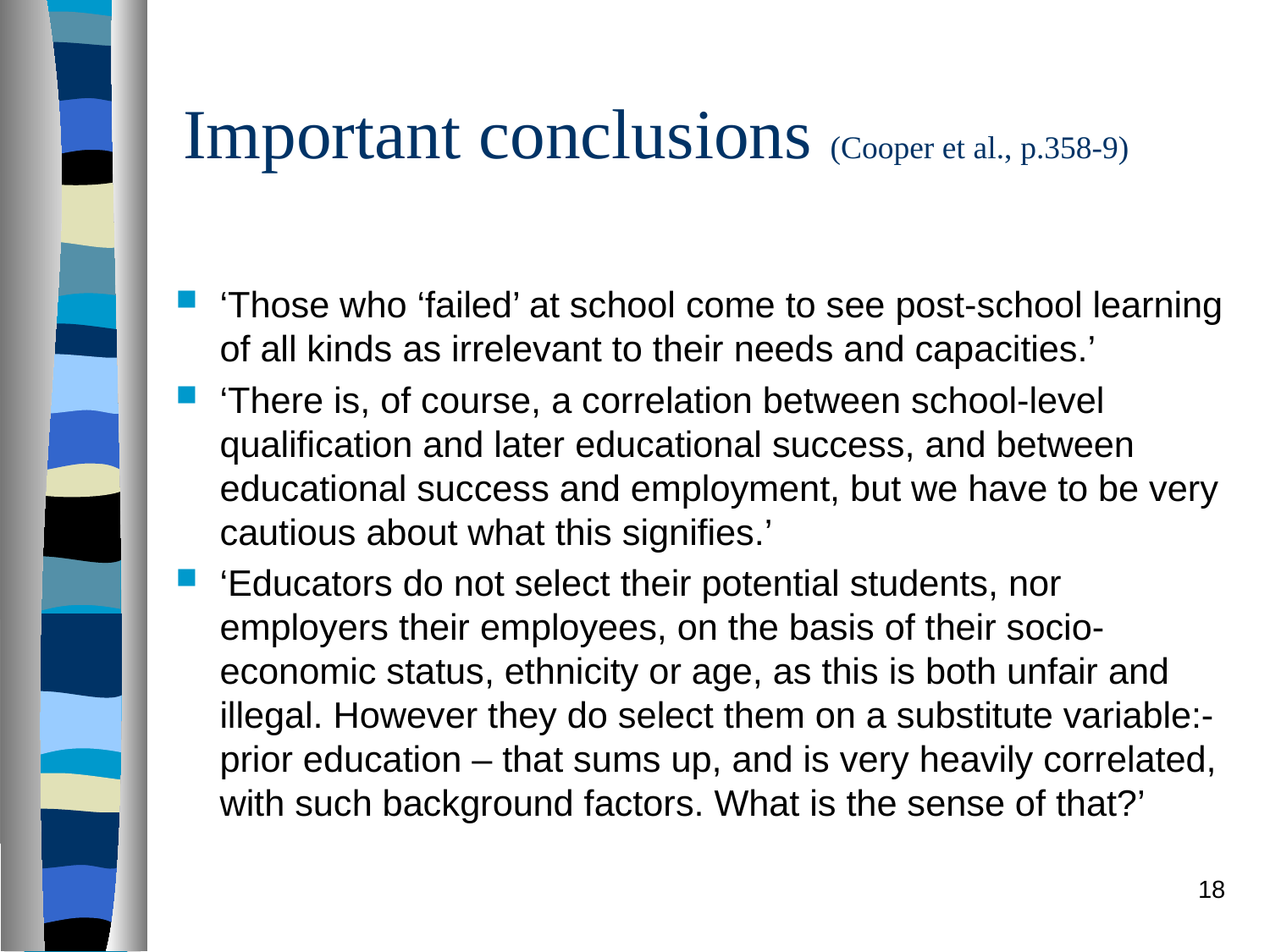

# Important conclusions (Cooper et al., p.358-9)
‘Those who ‘failed’ at school come to see post-school learning of all kinds as irrelevant to their needs and capacities.’
‘There is, of course, a correlation between school-level qualification and later educational success, and between educational success and employment, but we have to be very cautious about what this signifies.’
‘Educators do not select their potential students, nor employers their employees, on the basis of their socio-economic status, ethnicity or age, as this is both unfair and illegal. However they do select them on a substitute variable:- prior education – that sums up, and is very heavily correlated, with such background factors. What is the sense of that?’
18